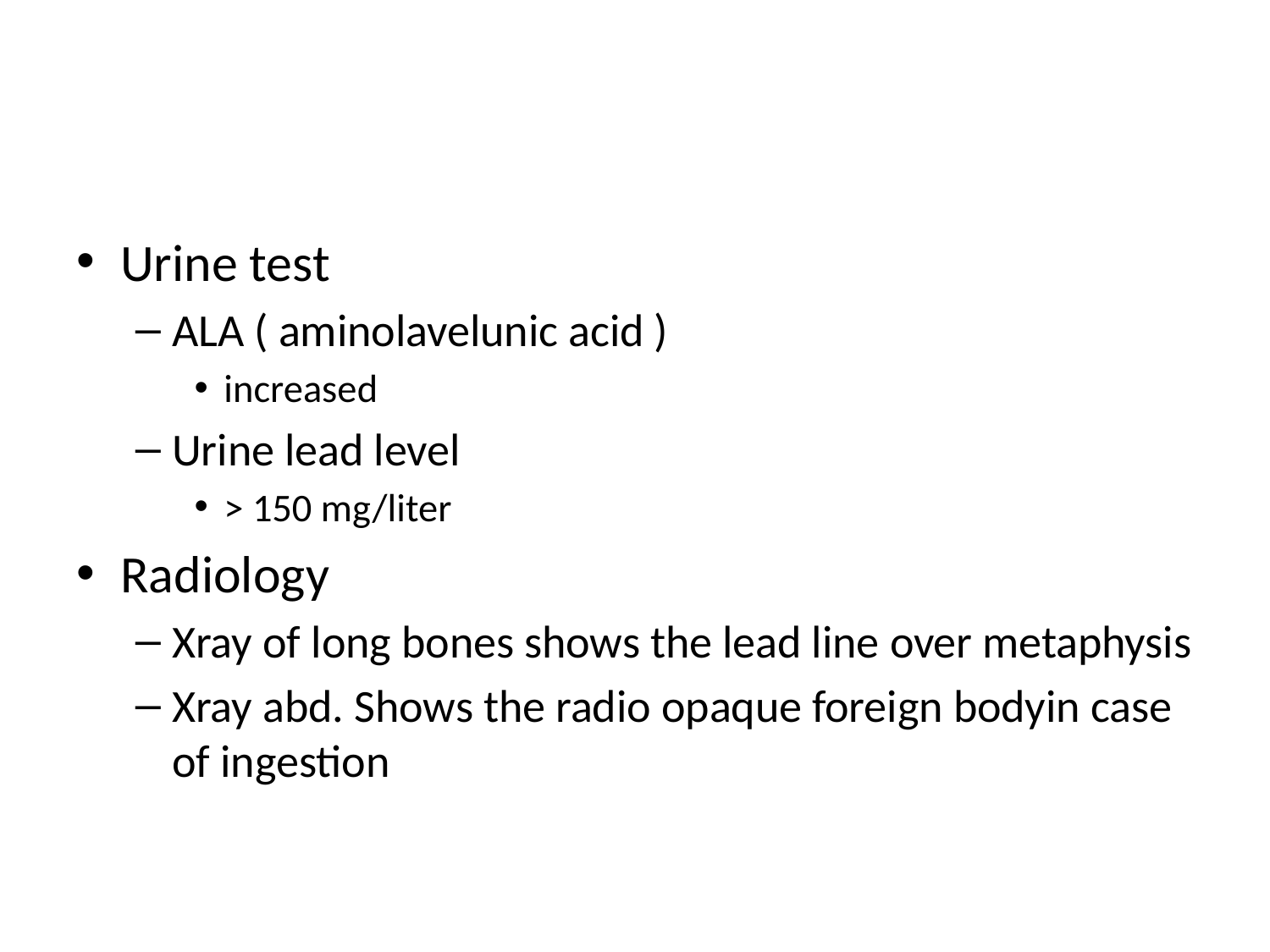

#
Urine test
ALA ( aminolavelunic acid )
increased
Urine lead level
> 150 mg/liter
Radiology
Xray of long bones shows the lead line over metaphysis
Xray abd. Shows the radio opaque foreign bodyin case of ingestion